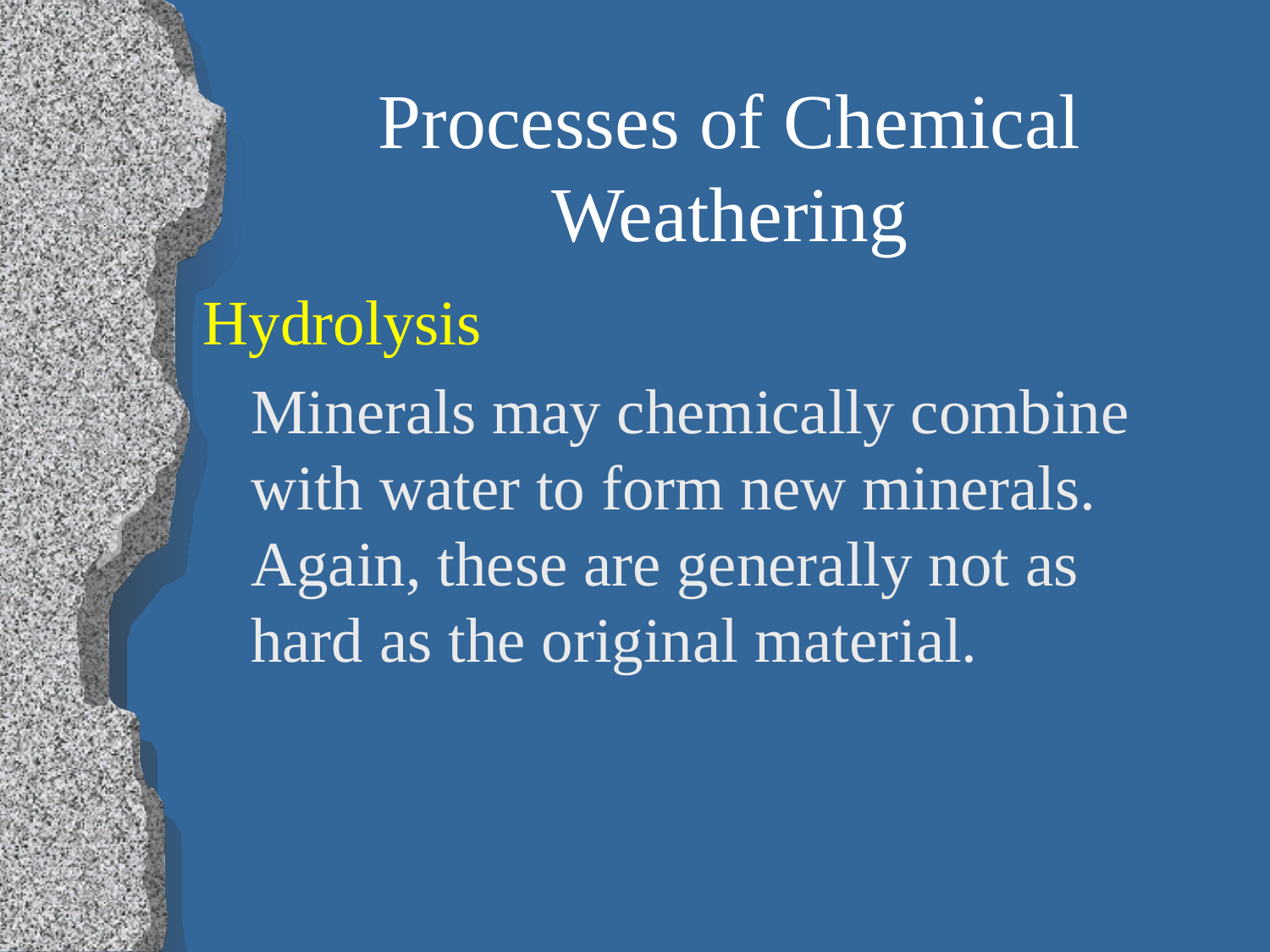

# Processes of Chemical Weathering
Hydrolysis
	Minerals may chemically combine with water to form new minerals.  Again, these are generally not as hard as the original material.